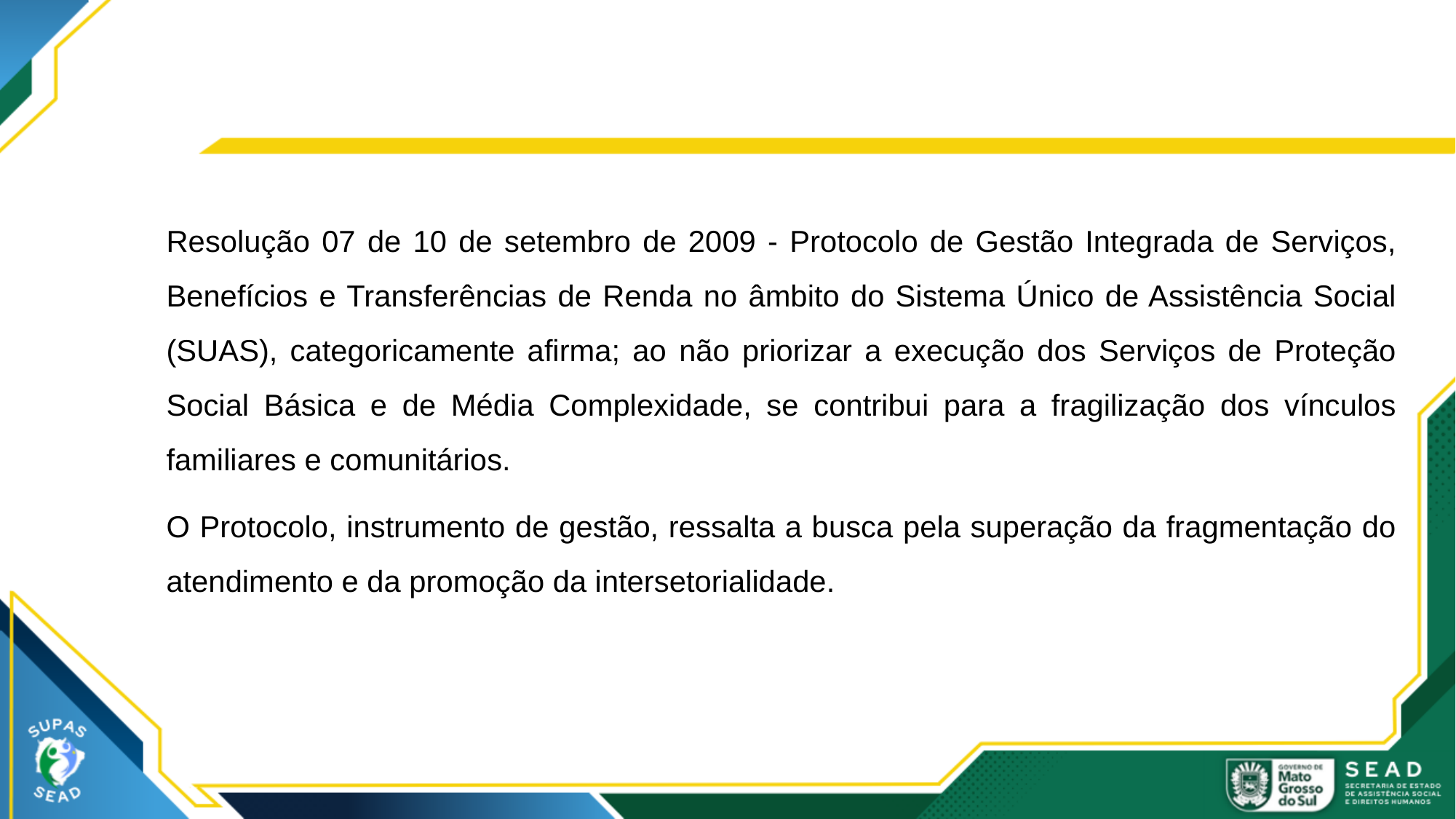

Resolução 07 de 10 de setembro de 2009 - Protocolo de Gestão Integrada de Serviços, Benefícios e Transferências de Renda no âmbito do Sistema Único de Assistência Social (SUAS), categoricamente afirma; ao não priorizar a execução dos Serviços de Proteção Social Básica e de Média Complexidade, se contribui para a fragilização dos vínculos familiares e comunitários.
O Protocolo, instrumento de gestão, ressalta a busca pela superação da fragmentação do atendimento e da promoção da intersetorialidade.